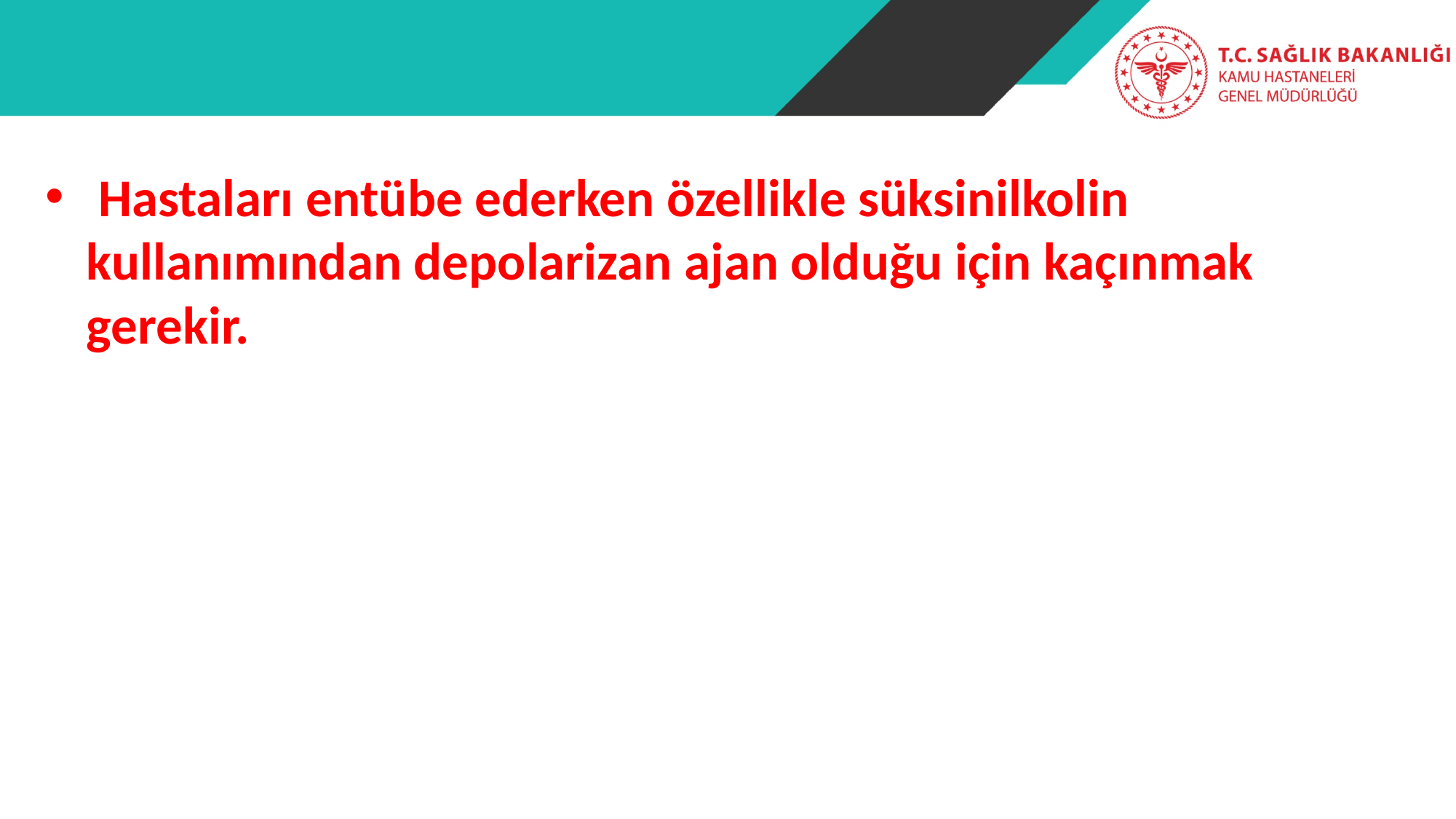

Hastaları entübe ederken özellikle süksinilkolin kullanımından depolarizan ajan olduğu için kaçınmak gerekir.